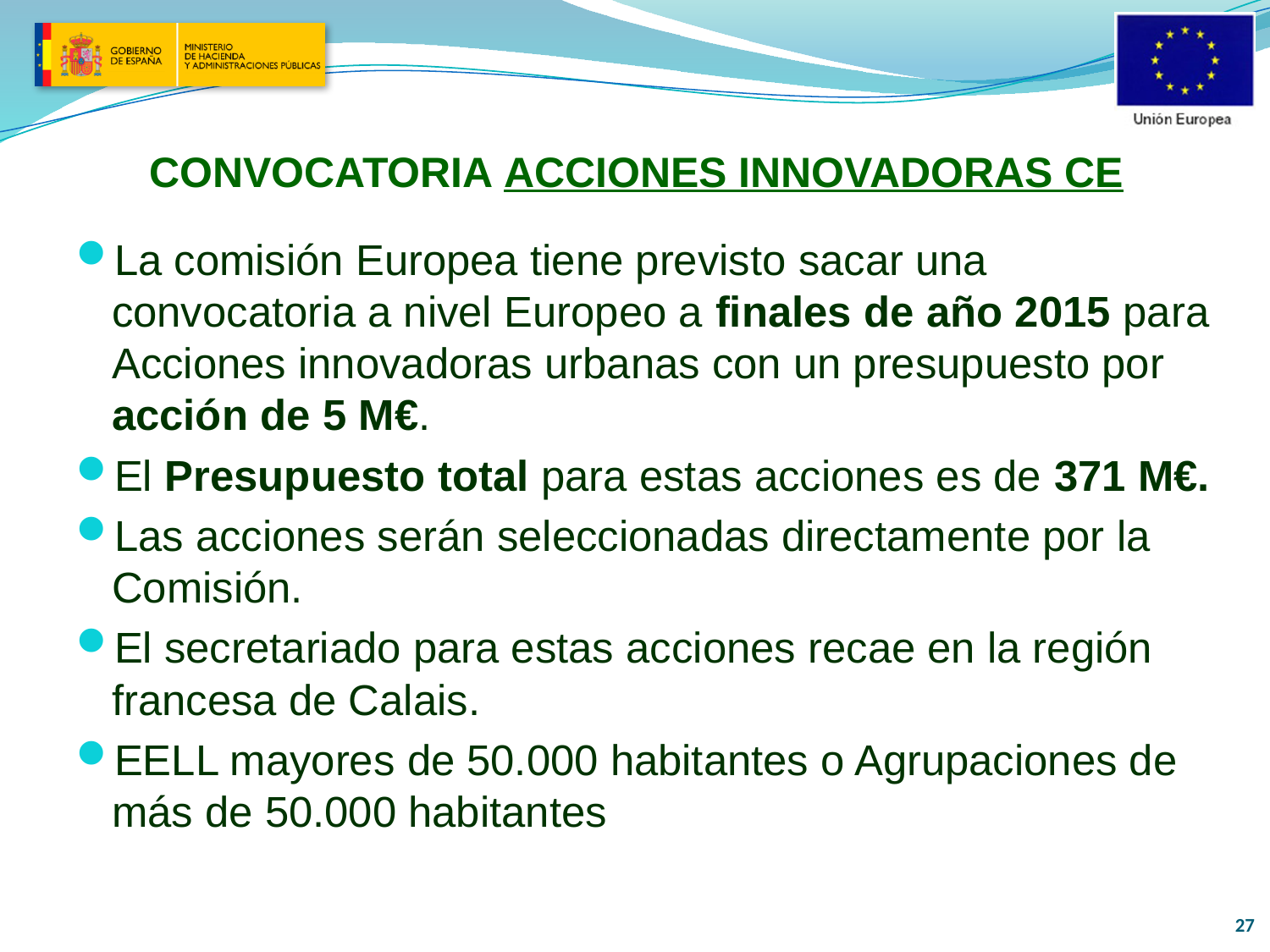

# CONVOCATORIA ACCIONES INNOVADORAS CE
La comisión Europea tiene previsto sacar una convocatoria a nivel Europeo a finales de año 2015 para Acciones innovadoras urbanas con un presupuesto por acción de 5 M€.
El Presupuesto total para estas acciones es de 371 M€.
Las acciones serán seleccionadas directamente por la Comisión.
El secretariado para estas acciones recae en la región francesa de Calais.
EELL mayores de 50.000 habitantes o Agrupaciones de más de 50.000 habitantes
27